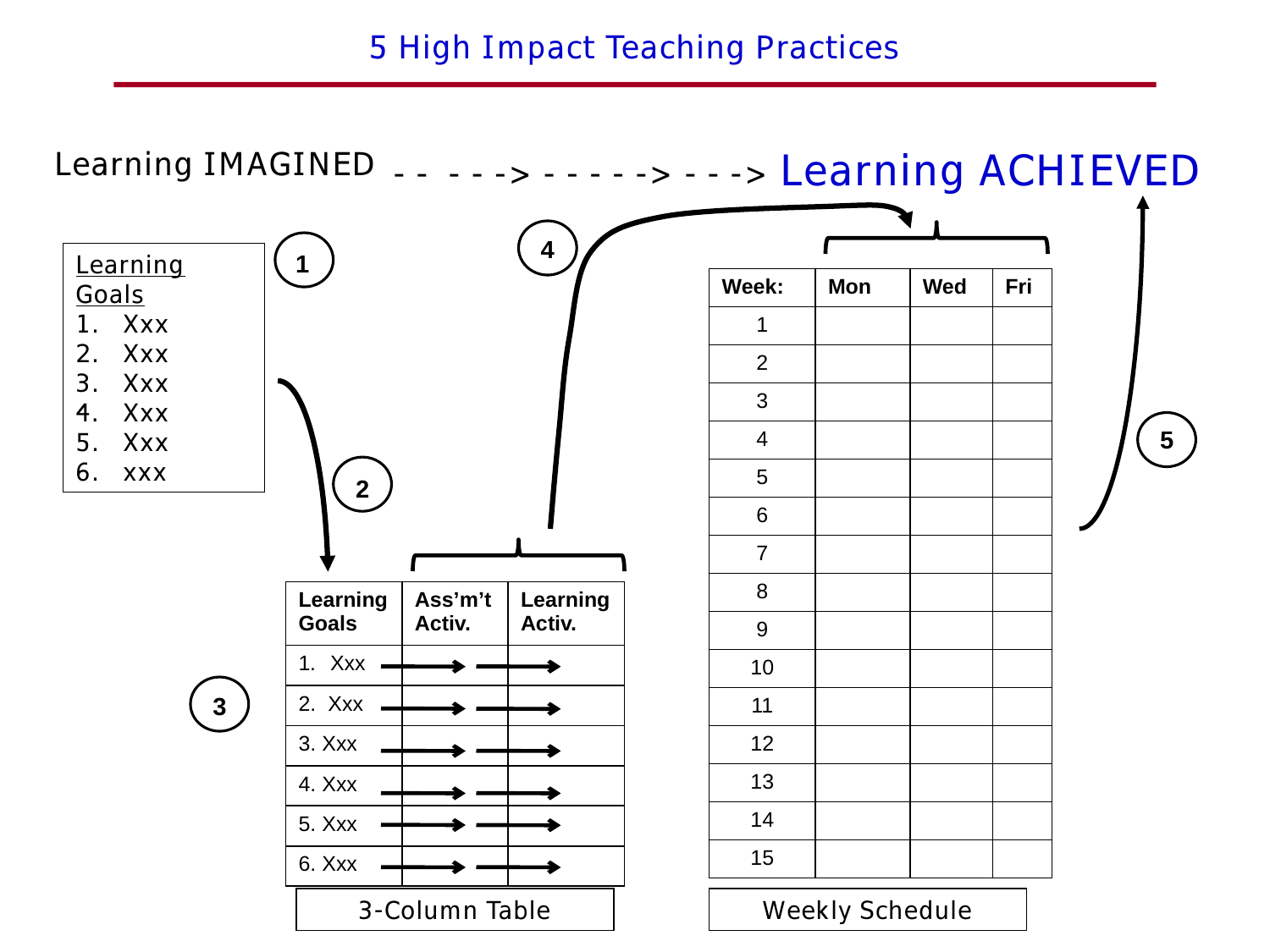

Learning IMAGINED
- -  - - -> - - - - -> - - -> Learning ACHIEVED

4

1
Learning Goals
Xxx
Xxx
Xxx
Xxx
Xxx
xxx
| Week: | Mon | Wed | Fri |
| --- | --- | --- | --- |
| 1 |  |  |  |
| 2 |  |  |  |
| 3 |  |  |  |
| 4 |  |  |  |
| 5 |  |  |  |
| 6 |  |  |  |
| 7 |  |  |  |
| 8 |  |  |  |
| 9 |  |  |  |
| 10 |  |  |  |
| 11 |  |  |  |
| 12 |  |  |  |
| 13 |  |  |  |
| 14 |  |  |  |
| 15 |  |  |  |

5

2
| Learning Goals | Ass’m’t Activ. | LearningActiv. |
| --- | --- | --- |
| Xxx |  |  |
| 2. Xxx |  |  |
| 3. Xxx |  |  |
| 4. Xxx |  |  |
| 5. Xxx |  |  |
| 6. Xxx |  |  |

3
3-Column Table
Weekly Schedule